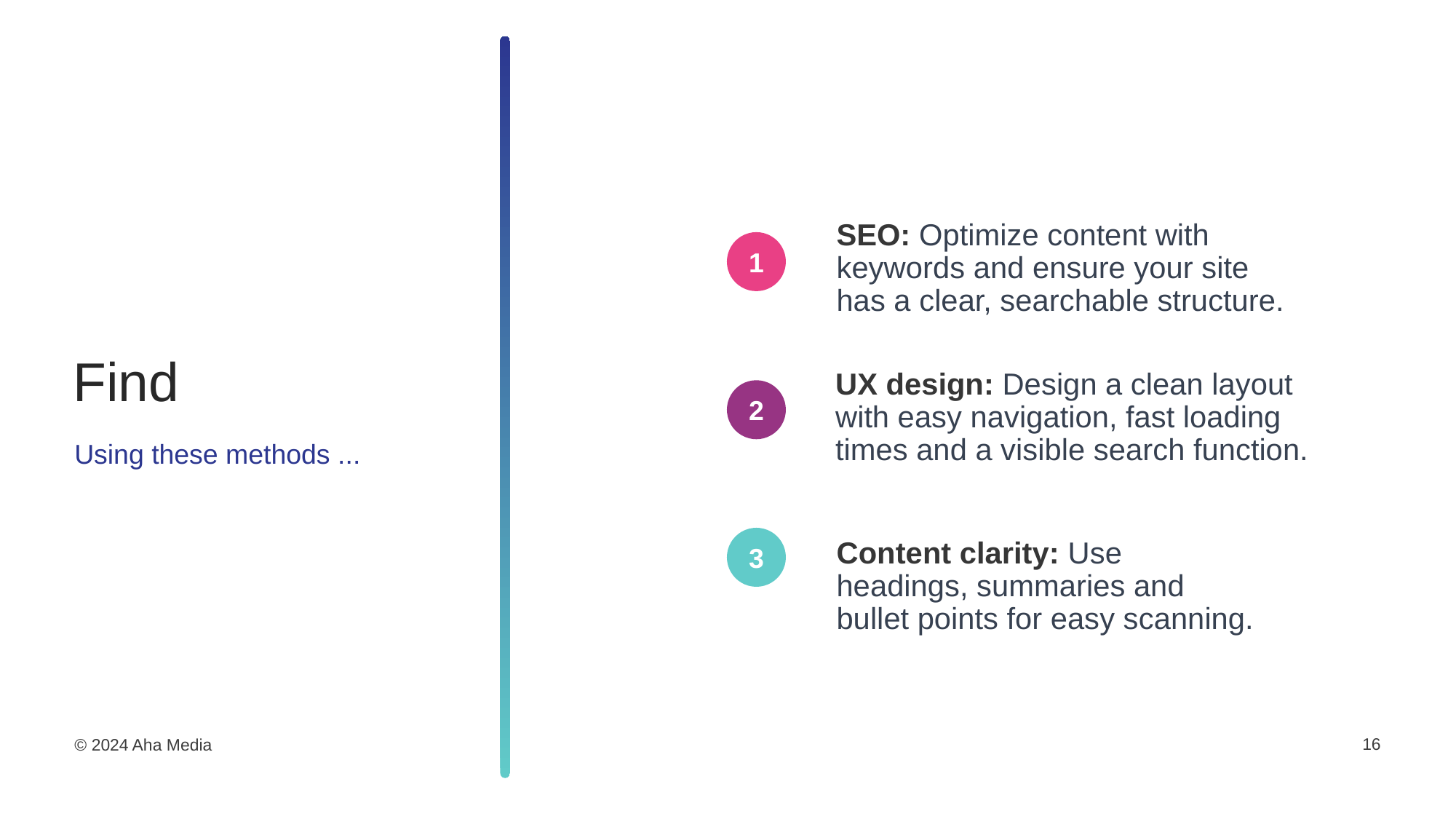

SEO: Optimize content with keywords and ensure your site
has a clear, searchable structure.
# Find
UX design: Design a clean layout
with easy navigation, fast loading
times and a visible search function.
Using these methods ...
Content clarity: Use headings, summaries and bullet points for easy scanning.
16
© 2024 Aha Media